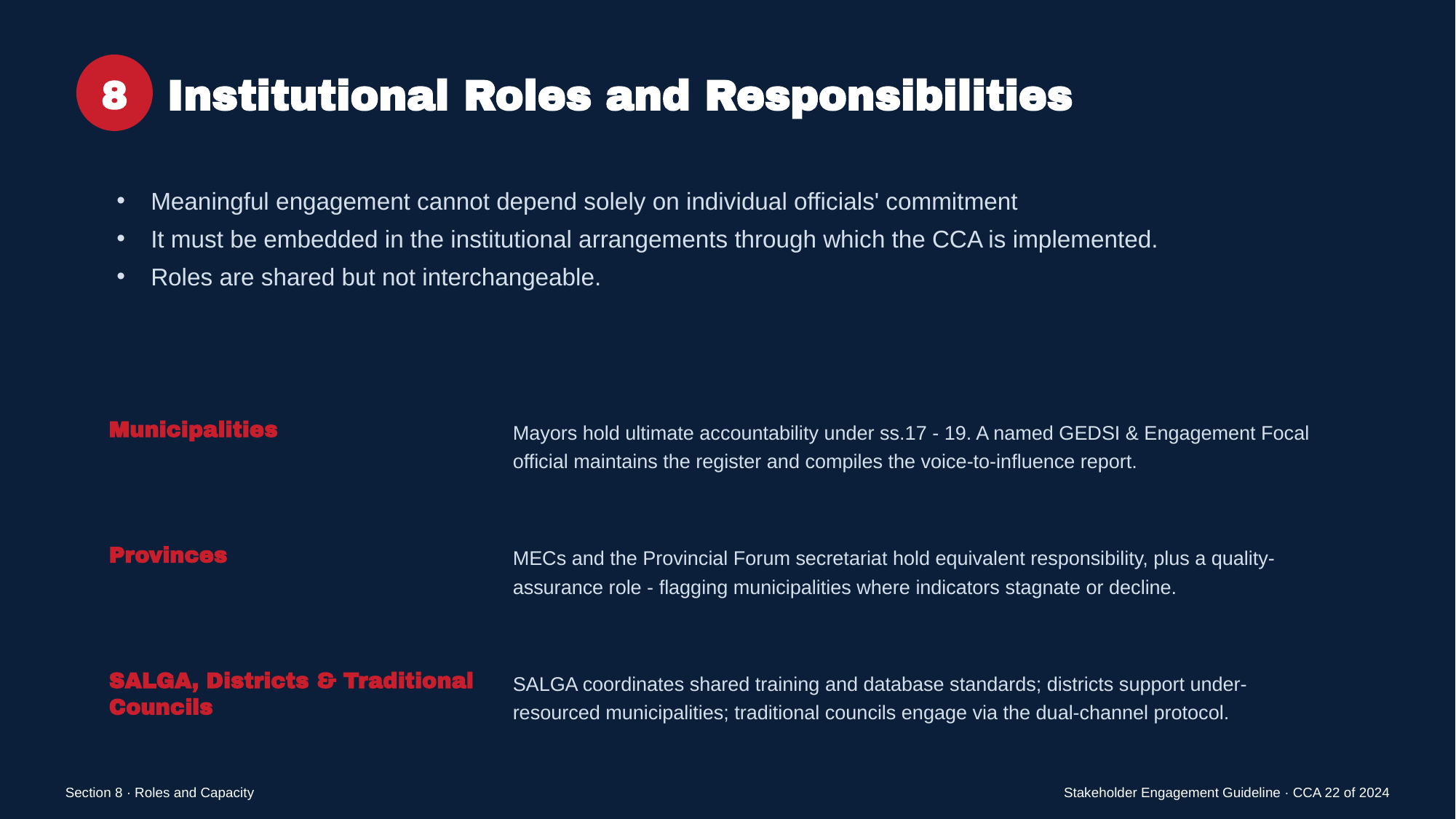

Institutional Roles and Responsibilities

8
Meaningful engagement cannot depend solely on individual officials' commitment
It must be embedded in the institutional arrangements through which the CCA is implemented.
Roles are shared but not interchangeable.
Municipalities
Mayors hold ultimate accountability under ss.17 - 19. A named GEDSI & Engagement Focal official maintains the register and compiles the voice-to-influence report.
Provinces
MECs and the Provincial Forum secretariat hold equivalent responsibility, plus a quality-assurance role - flagging municipalities where indicators stagnate or decline.
SALGA, Districts & Traditional Councils
SALGA coordinates shared training and database standards; districts support under-resourced municipalities; traditional councils engage via the dual-channel protocol.
Section 8 · Roles and Capacity
Stakeholder Engagement Guideline · CCA 22 of 2024